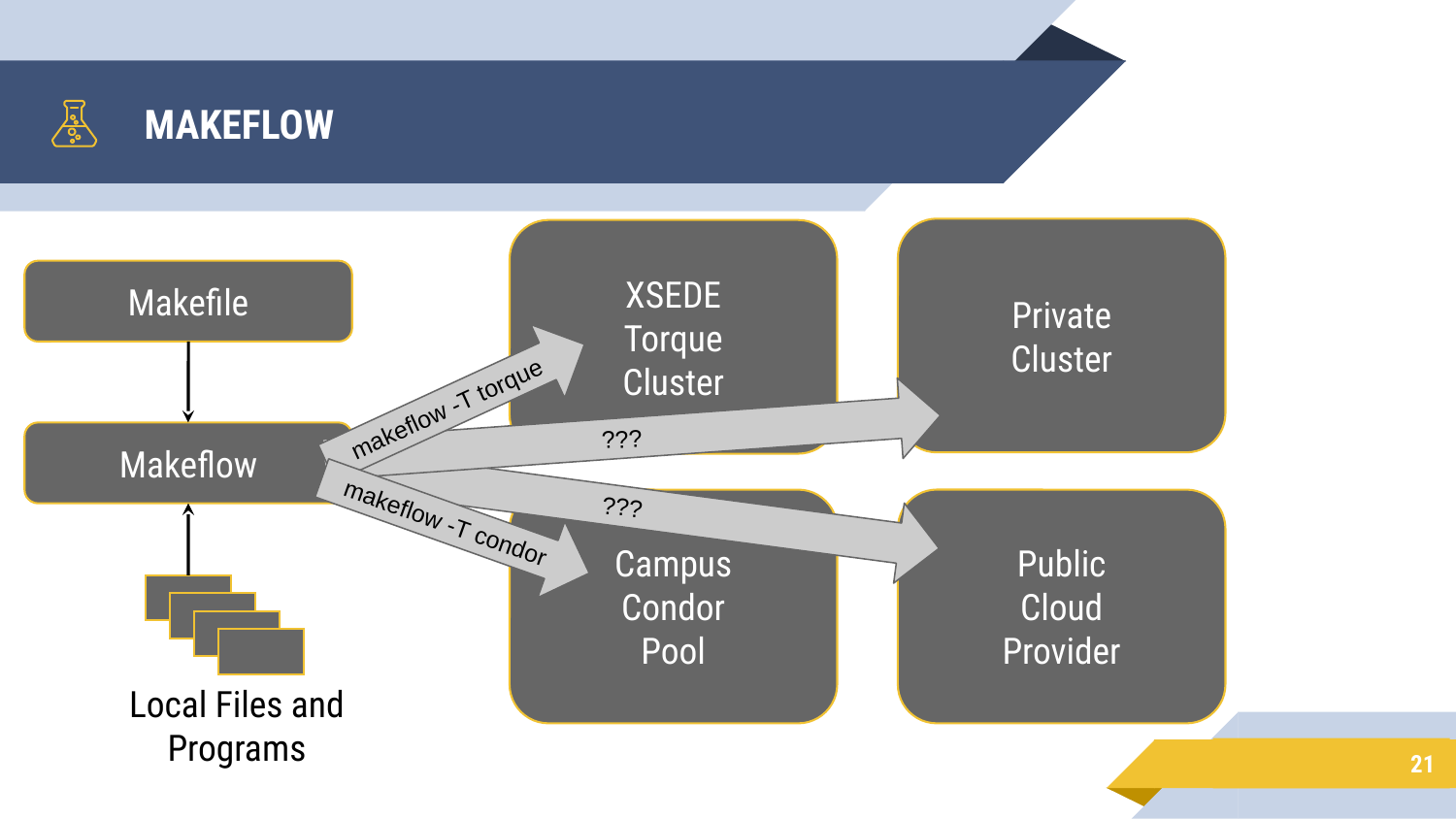

# MAKEFLOW

Private
Cluster
XSEDE
Torque
Cluster
Makefile
makeflow -T torque
???
Makeflow
???
makeflow -T condor
Campus
Condor
Pool
Public
Cloud
Provider

Local Files and Programs
21